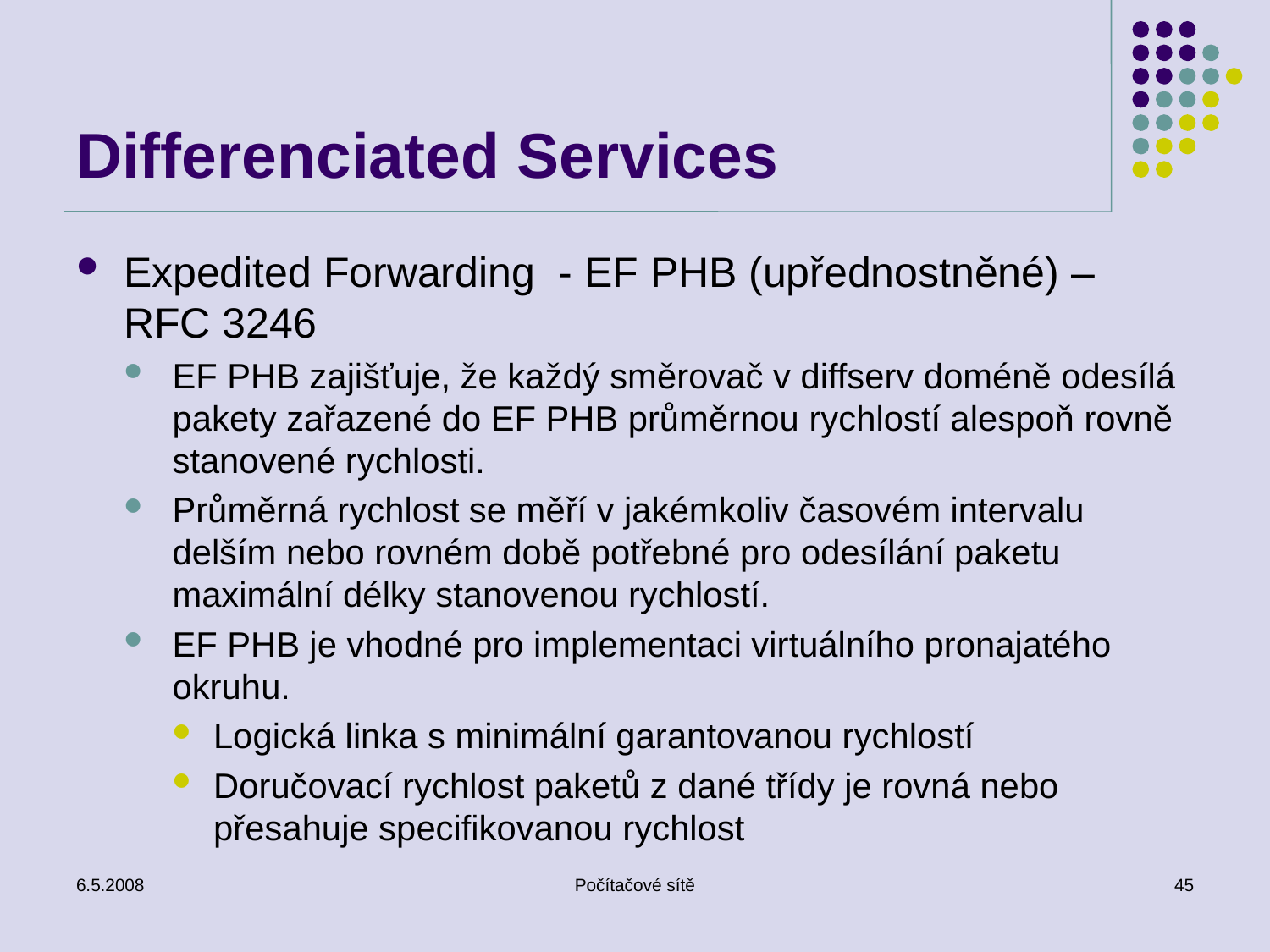

# Differenciated Services
Expedited Forwarding  - EF PHB (upřednostněné) – RFC 3246
EF PHB zajišťuje, že každý směrovač v diffserv doméně odesílá pakety zařazené do EF PHB průměrnou rychlostí alespoň rovně stanovené rychlosti.
Průměrná rychlost se měří v jakémkoliv časovém intervalu delším nebo rovném době potřebné pro odesílání paketu maximální délky stanovenou rychlostí.
EF PHB je vhodné pro implementaci virtuálního pronajatého okruhu.
Logická linka s minimální garantovanou rychlostí
Doručovací rychlost paketů z dané třídy je rovná nebo přesahuje specifikovanou rychlost
6.5.2008
Počítačové sítě
45